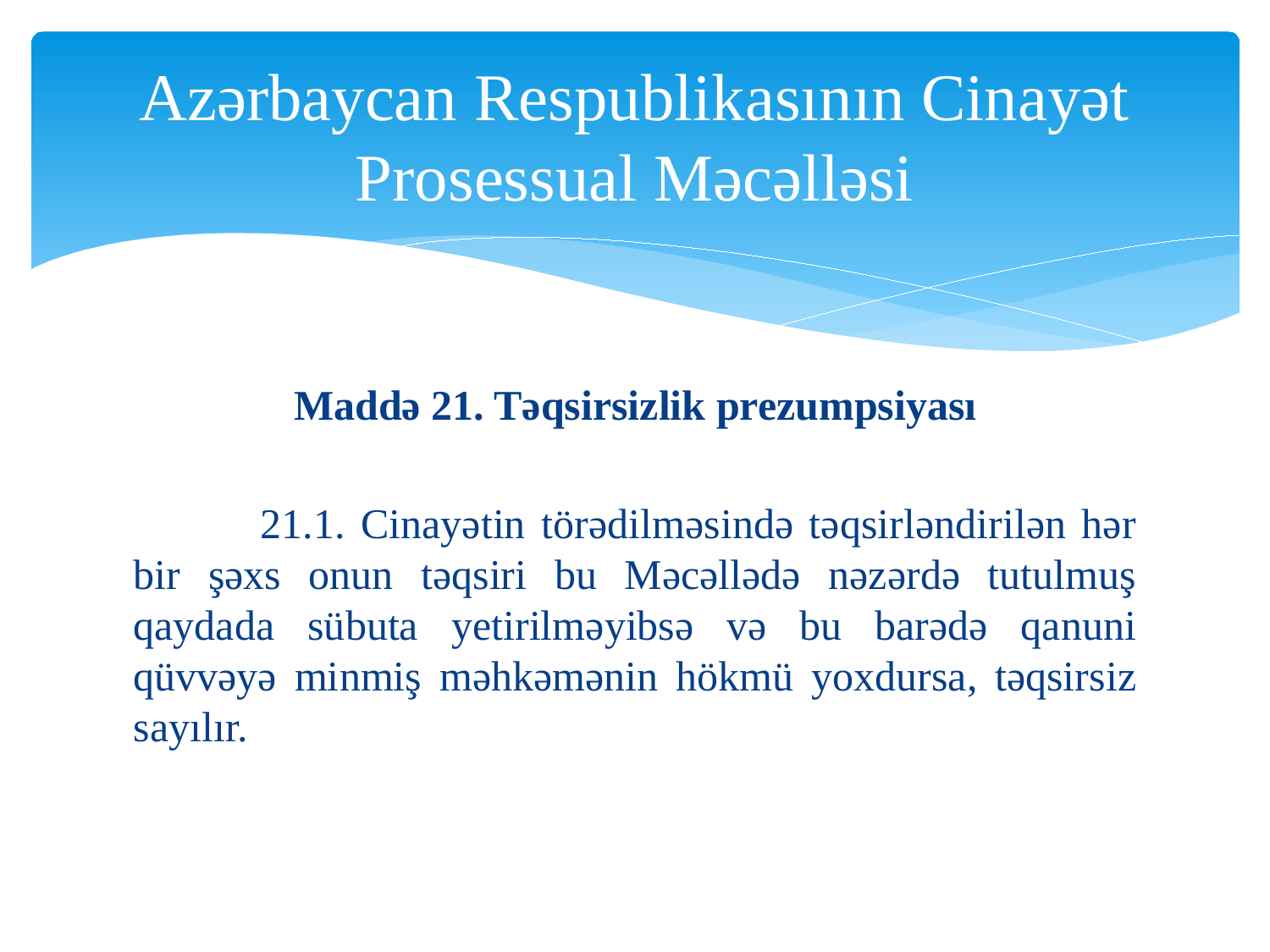

# Azərbaycan Respublikasının Cinayət Prosessual Məcəlləsi
Maddə 21. Təqsirsizlik prezumpsiyası

	21.1. Cinayətin törədilməsində təqsirləndirilən hər bir şəxs onun təqsiri bu Məcəllədə nəzərdə tutulmuş qaydada sübuta yetirilməyibsə və bu barədə qanuni qüvvəyə minmiş məhkəmənin hökmü yoxdursa, təqsirsiz sayılır.